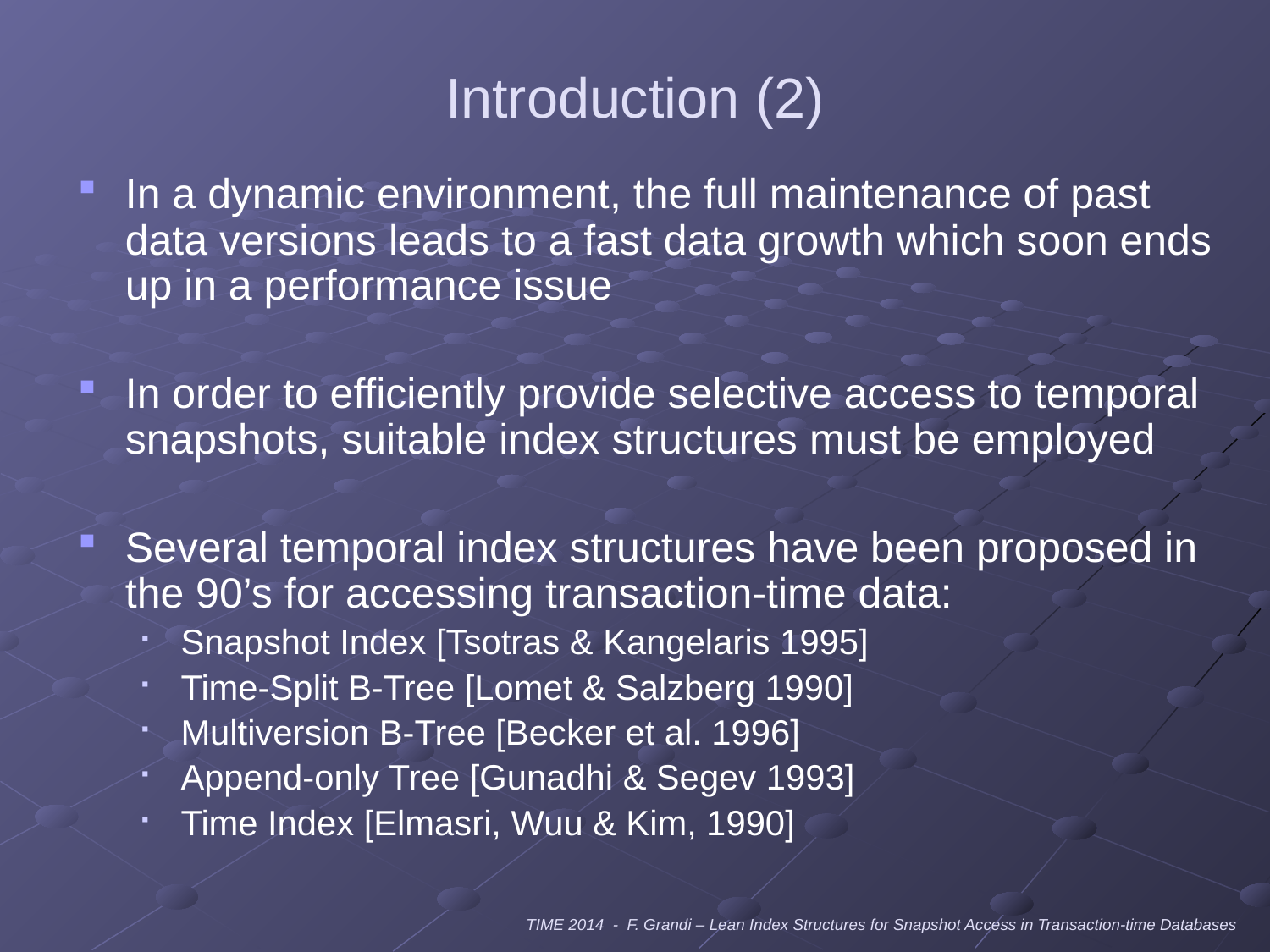

# Introduction (2)
In a dynamic environment, the full maintenance of past data versions leads to a fast data growth which soon ends up in a performance issue

In order to efficiently provide selective access to temporal snapshots, suitable index structures must be employed

Several temporal index structures have been proposed in the 90’s for accessing transaction-time data:
Snapshot Index [Tsotras & Kangelaris 1995]
Time-Split B-Tree [Lomet & Salzberg 1990]
Multiversion B-Tree [Becker et al. 1996]
Append-only Tree [Gunadhi & Segev 1993]
Time Index [Elmasri, Wuu & Kim, 1990]

TIME 2014  -  F. Grandi – Lean Index Structures for Snapshot Access in Transaction-time Databases